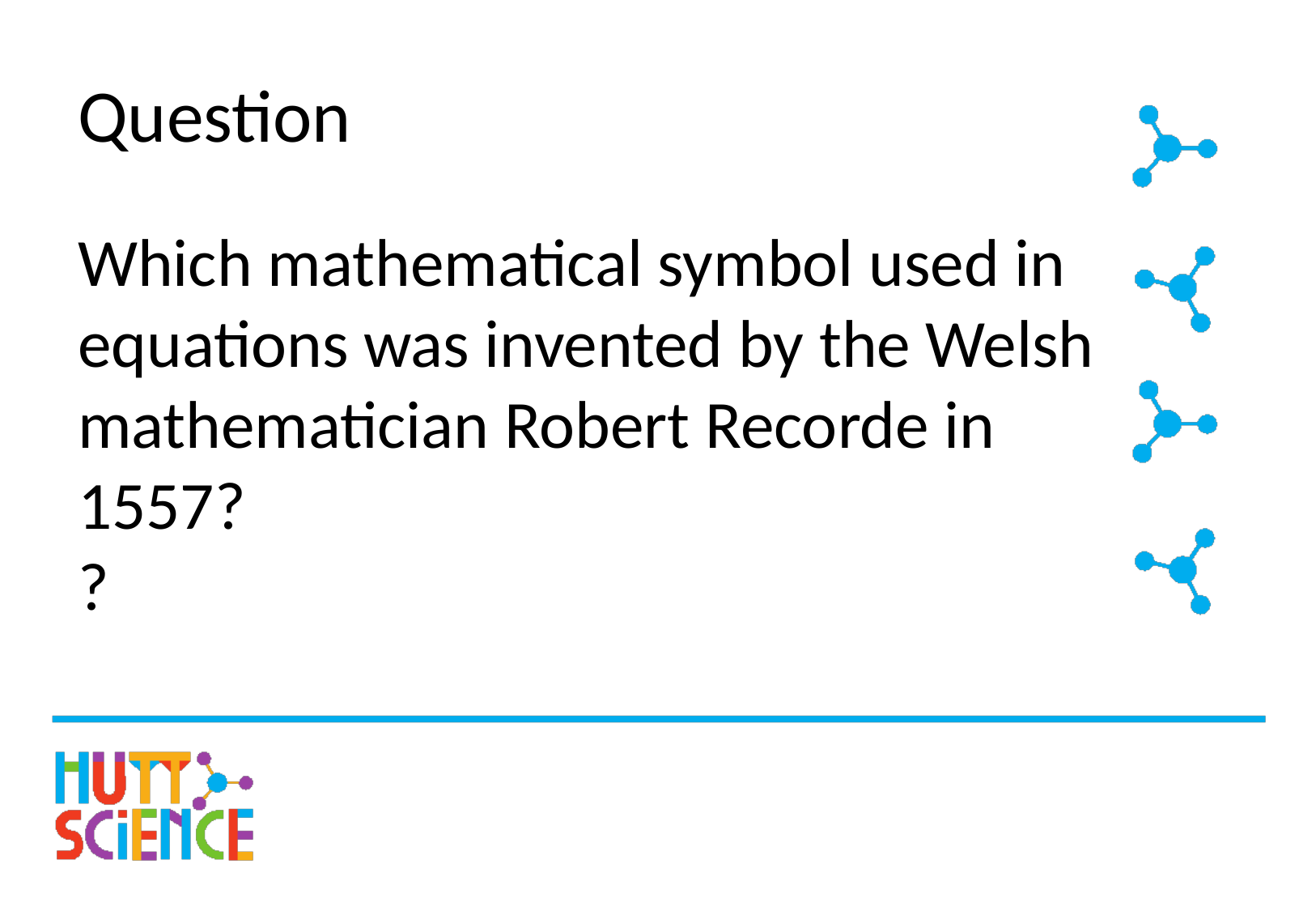

# Question
Which mathematical symbol used in equations was invented by the Welsh mathematician Robert Recorde in 1557?
?